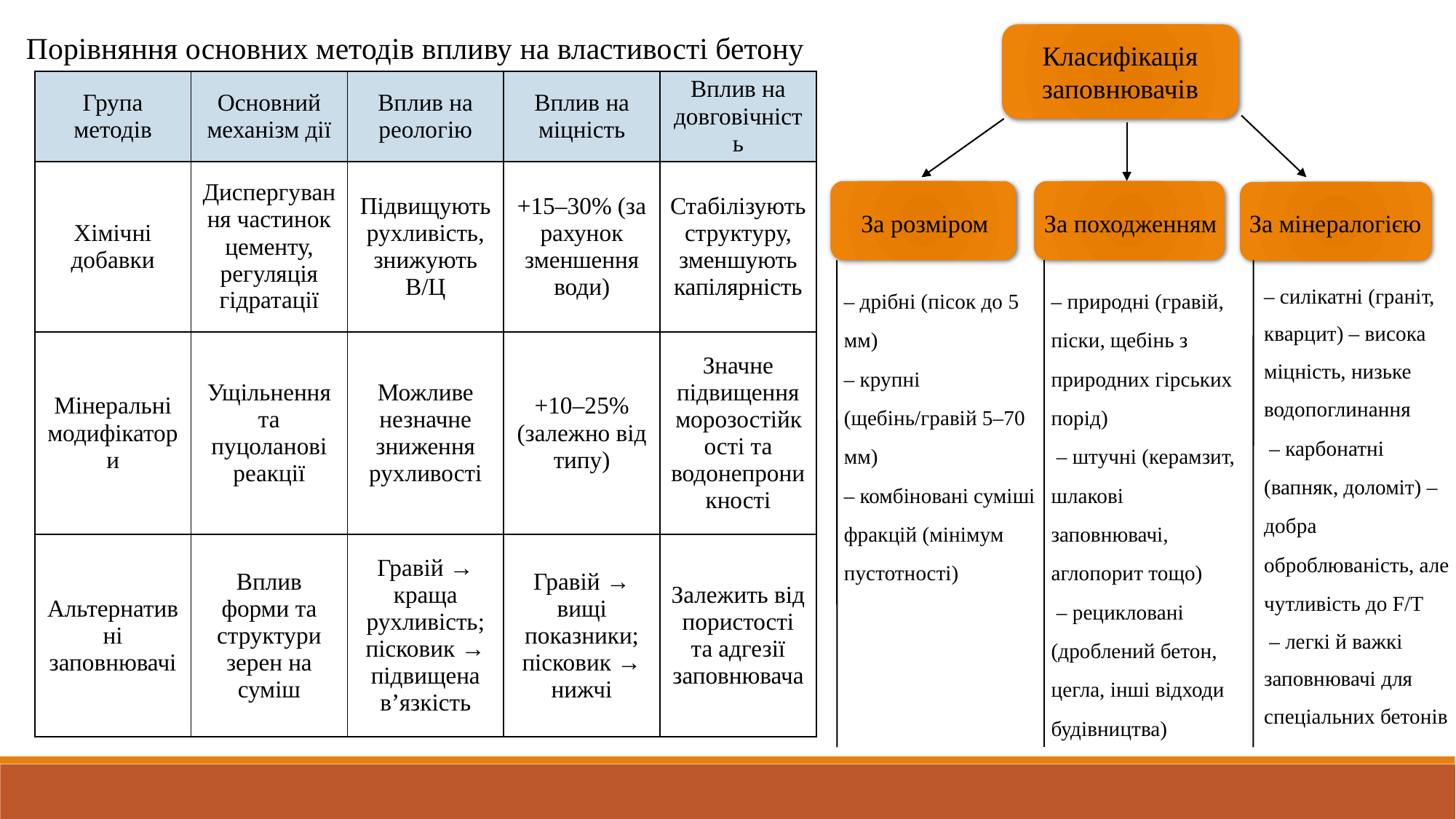

Порівняння основних методів впливу на властивості бетону
Класифікація заповнювачів
| Група методів | Основний механізм дії | Вплив на реологію | Вплив на міцність | Вплив на довговічність |
| --- | --- | --- | --- | --- |
| Хімічні добавки | Диспергування частинок цементу, регуляція гідратації | Підвищують рухливість, знижують В/Ц | +15–30% (за рахунок зменшення води) | Стабілізують структуру, зменшують капілярність |
| Мінеральні модифікатори | Ущільнення та пуцоланові реакції | Можливе незначне зниження рухливості | +10–25% (залежно від типу) | Значне підвищення морозостійкості та водонепроникності |
| Альтернативні заповнювачі | Вплив форми та структури зерен на суміш | Гравій → краща рухливість; пісковик → підвищена в’язкість | Гравій → вищі показники; пісковик → нижчі | Залежить від пористості та адгезії заповнювача |

За мінералогією
За розміром
За походженням
– силікатні (граніт, кварцит) – висока міцність, низьке водопоглинання
 – карбонатні (вапняк, доломіт) – добра оброблюваність, але чутливість до F/T
 – легкі й важкі заповнювачі для спеціальних бетонів
– дрібні (пісок до 5 мм)
– крупні (щебінь/гравій 5–70 мм)
– комбіновані суміші фракцій (мінімум пустотності)

– природні (гравій, піски, щебінь з природних гірських порід)
 – штучні (керамзит, шлакові заповнювачі, аглопорит тощо)
 – рецикловані (дроблений бетон, цегла, інші відходи будівництва)